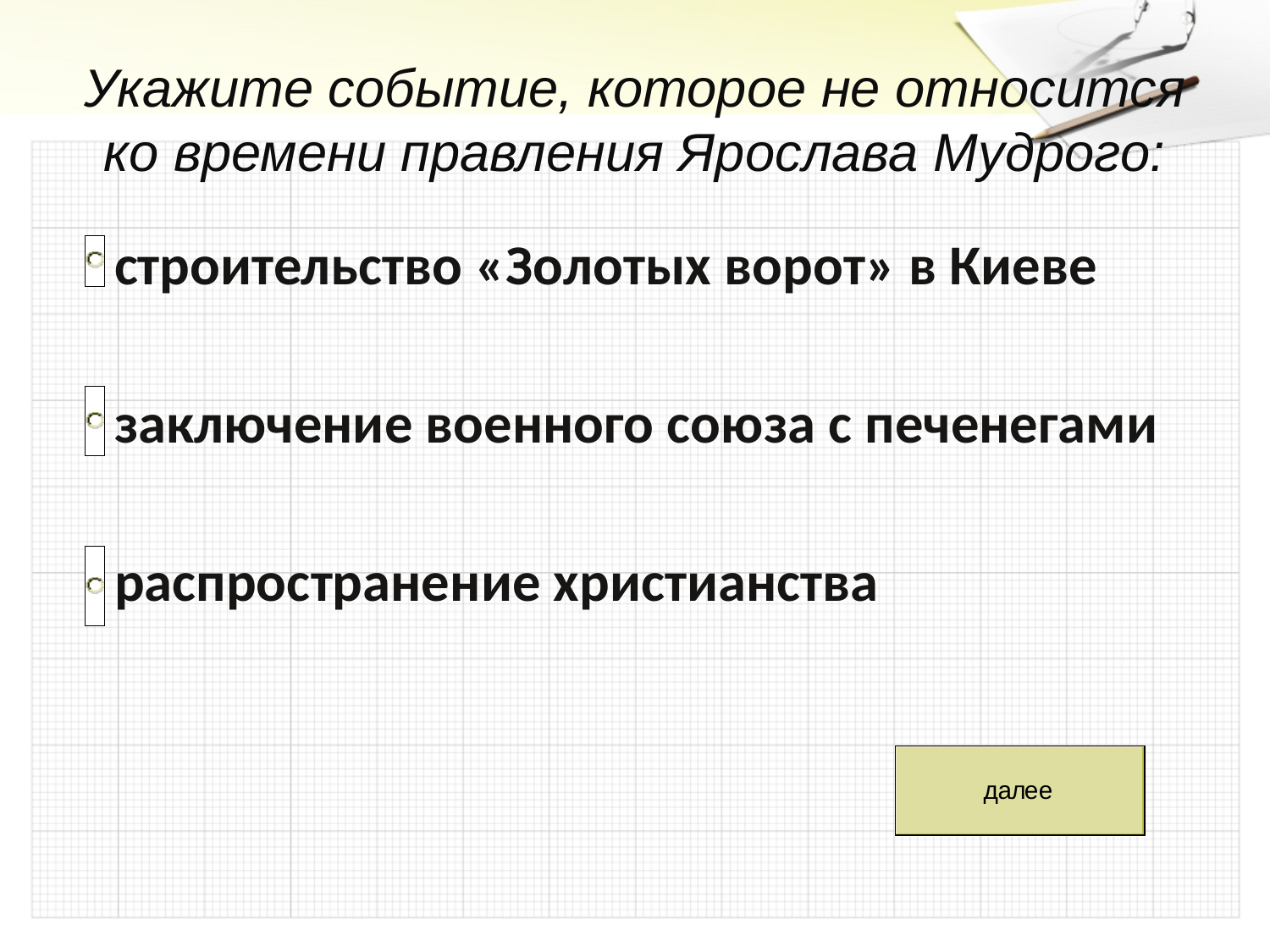

# Укажите событие, которое не относится ко времени правления Ярослава Мудрого:
   строительство «Золотых ворот» в Киеве

   заключение военного союза с печенегами

   распространение христианства